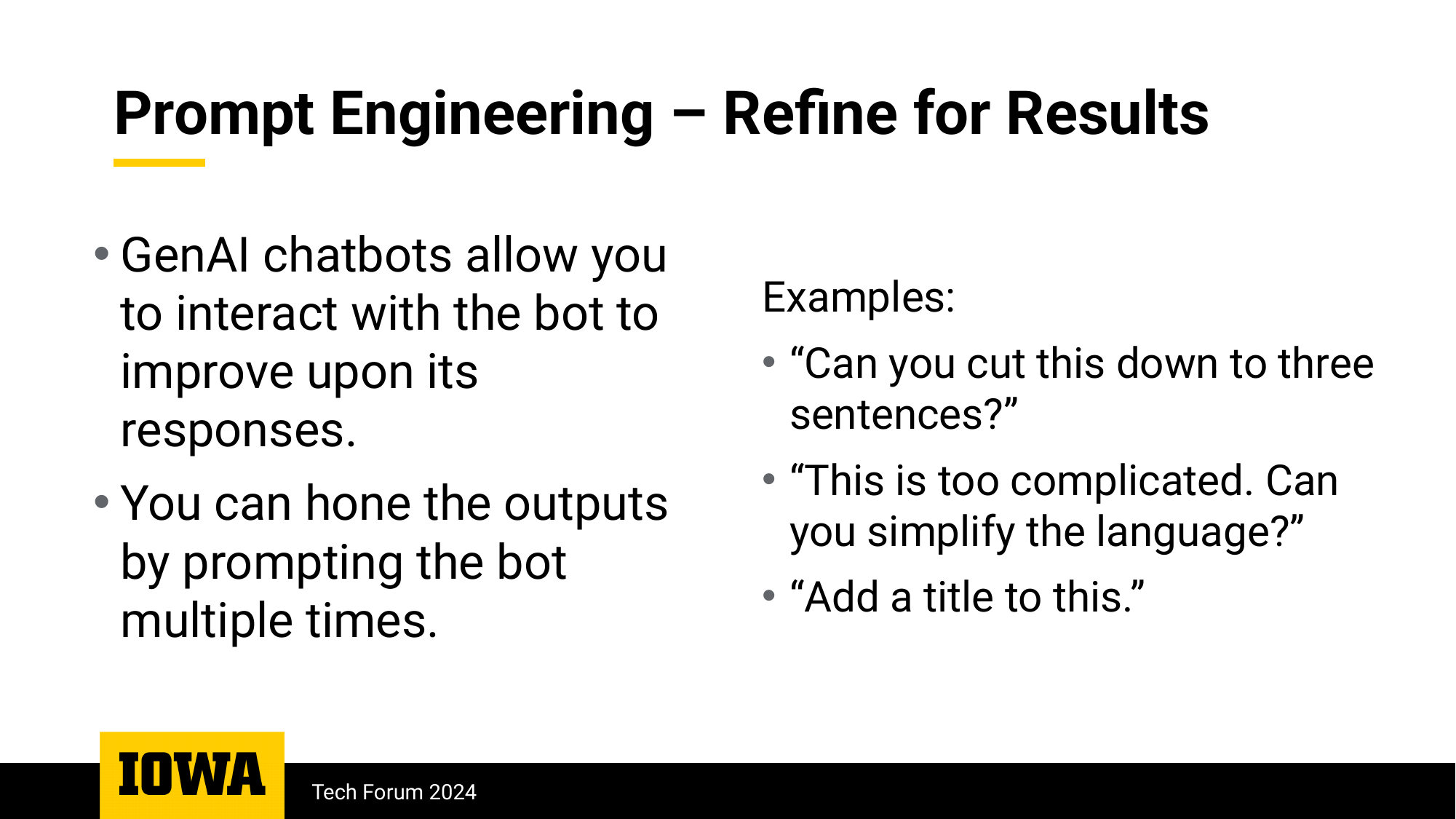

# Prompt Engineering – Refine for Results
GenAI chatbots allow you to interact with the bot to improve upon its responses.
You can hone the outputs by prompting the bot multiple times.

Examples:
“Can you cut this down to three sentences?”
“This is too complicated. Can you simplify the language?”
“Add a title to this.”

Tech Forum 2024